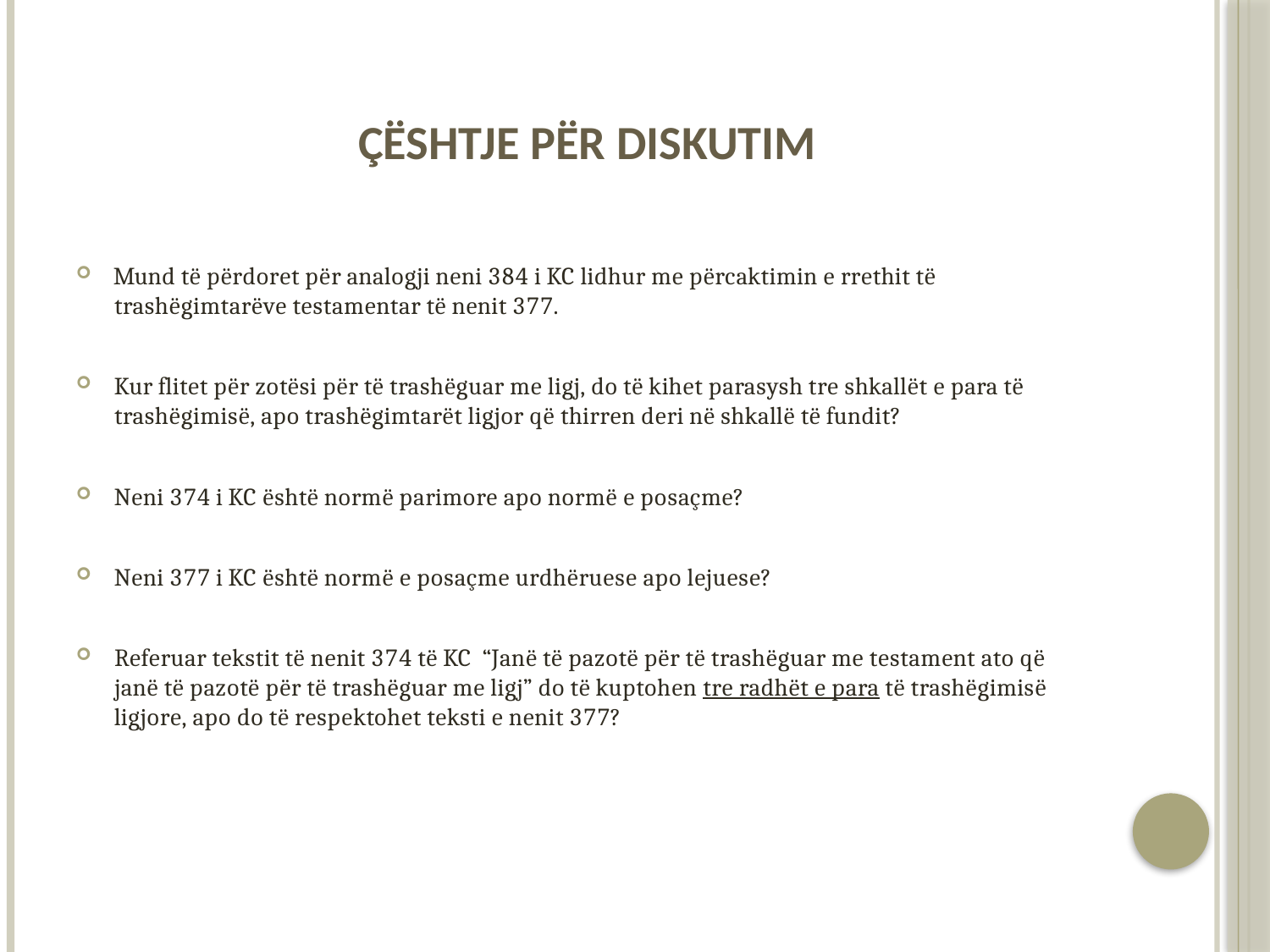

# Çështje për diskutim
Mund të përdoret për analogji neni 384 i KC lidhur me përcaktimin e rrethit të trashëgimtarëve testamentar të nenit 377.

Kur flitet për zotësi për të trashëguar me ligj, do të kihet parasysh tre shkallët e para të trashëgimisë, apo trashëgimtarët ligjor që thirren deri në shkallë të fundit?

Neni 374 i KC është normë parimore apo normë e posaçme?

Neni 377 i KC është normë e posaçme urdhëruese apo lejuese?

Referuar tekstit të nenit 374 të KC  “Janë të pazotë për të trashëguar me testament ato që janë të pazotë për të trashëguar me ligj” do të kuptohen tre radhët e para të trashëgimisë ligjore, apo do të respektohet teksti e nenit 377?